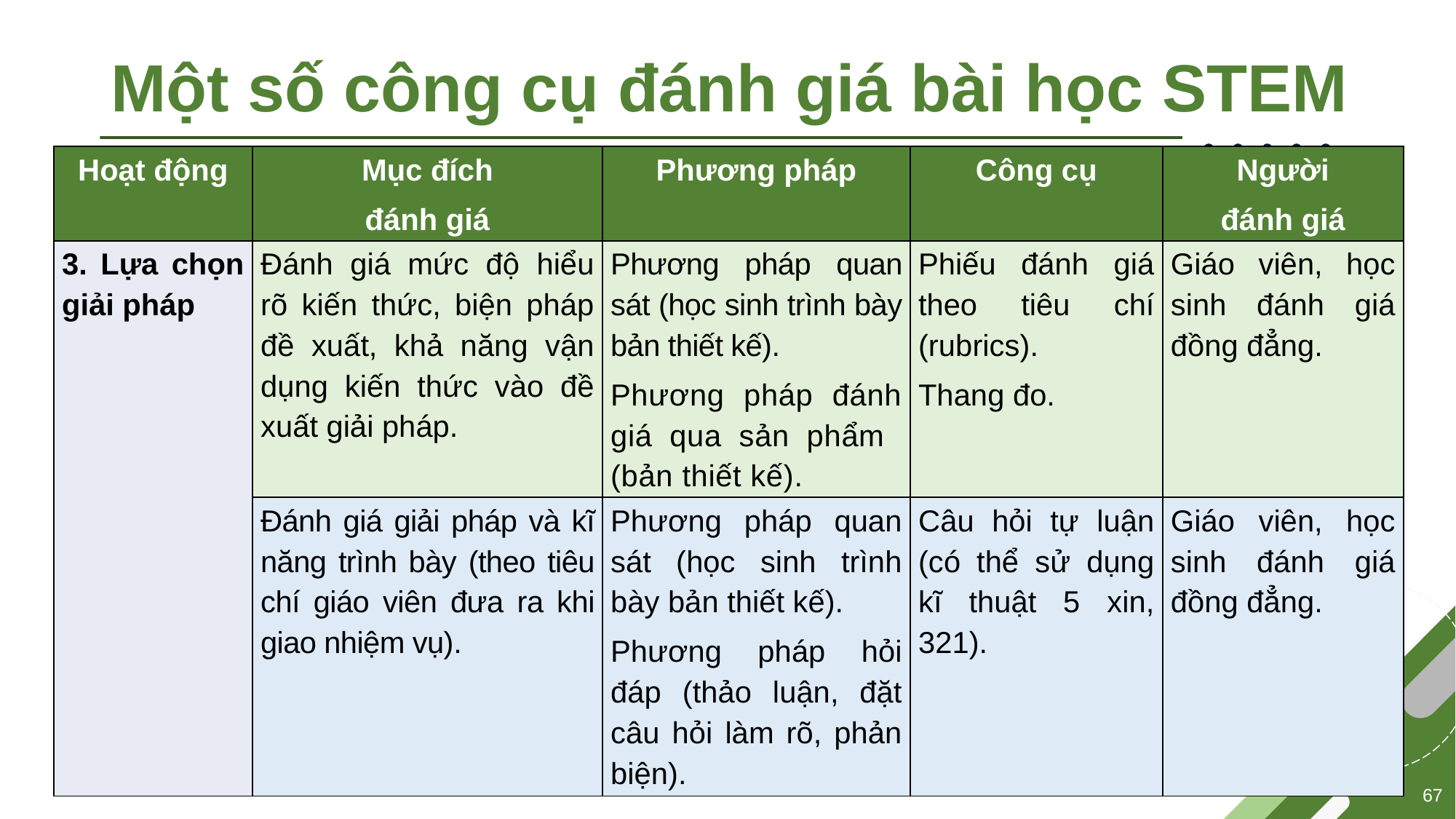

# Một số công cụ đánh giá bài học STEM
| Hoạt động | Mục đích đánh giá | Phương pháp | Công cụ | Người đánh giá |
| --- | --- | --- | --- | --- |
| 3. Lựa chọn giải pháp | Đánh giá mức độ hiểu rõ kiến thức, biện pháp đề xuất, khả năng vận dụng kiến thức vào đề xuất giải pháp. | Phương pháp quan sát (học sinh trình bày bản thiết kế). Phương pháp đánh giá qua sản phẩm (bản thiết kế). | Phiếu đánh giá theo tiêu chí (rubrics). Thang đo. | Giáo viên, học sinh đánh giá đồng đẳng. |
|  | Đánh giá giải pháp và kĩ năng trình bày (theo tiêu chí giáo viên đưa ra khi giao nhiệm vụ). | Phương pháp quan sát (học sinh trình bày bản thiết kế). Phương pháp hỏi đáp (thảo luận, đặt câu hỏi làm rõ, phản biện). | Câu hỏi tự luận (có thể sử dụng kĩ thuật 5 xin, 321). | Giáo viên, học sinh đánh giá đồng đẳng. |

67